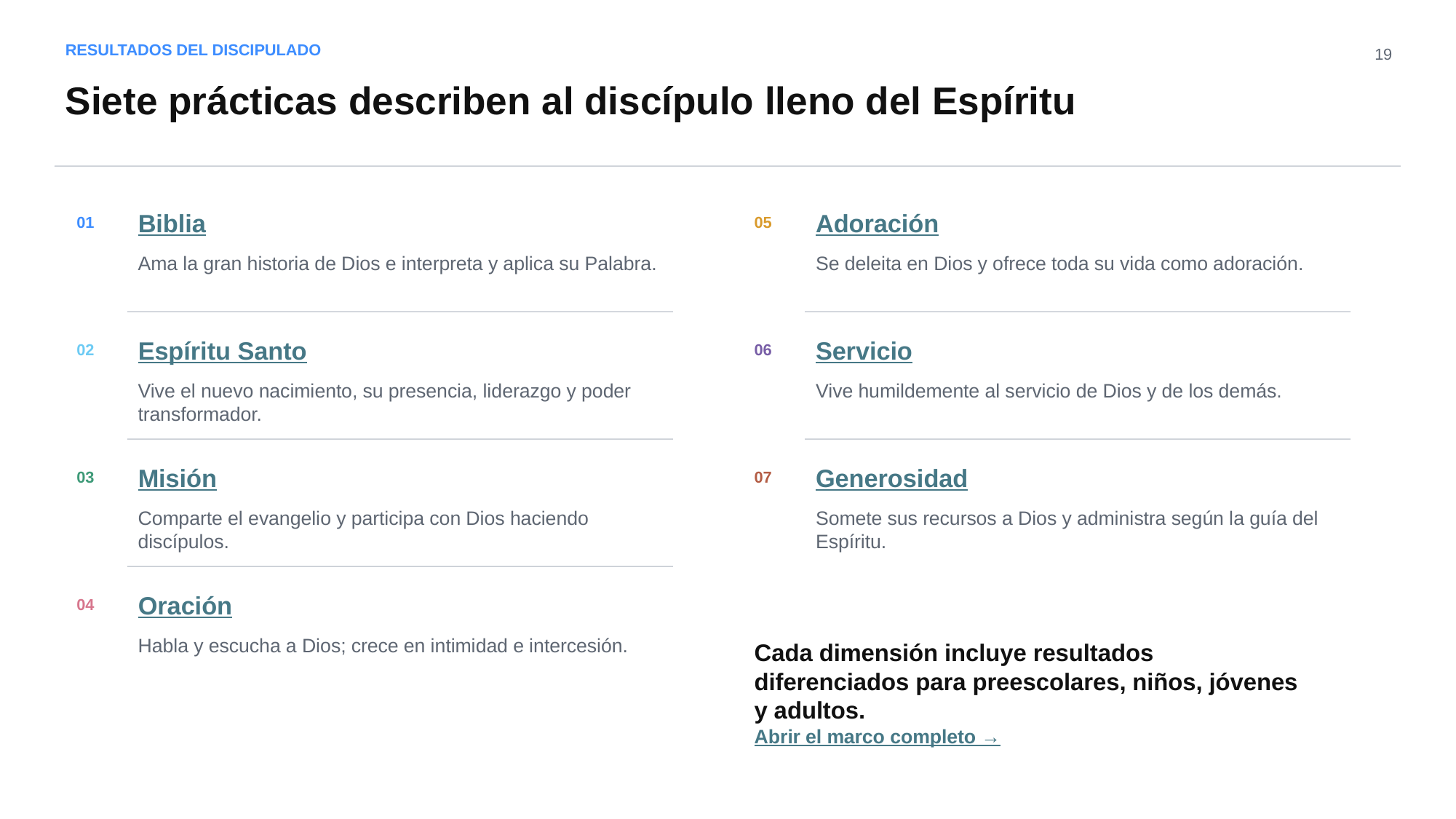

RESULTADOS DEL DISCIPULADO
19
Siete prácticas describen al discípulo lleno del Espíritu

Biblia
Adoración
01
05
Ama la gran historia de Dios e interpreta y aplica su Palabra.
Se deleita en Dios y ofrece toda su vida como adoración.

Espíritu Santo
Servicio
02
06
Vive el nuevo nacimiento, su presencia, liderazgo y poder transformador.
Vive humildemente al servicio de Dios y de los demás.

Misión
Generosidad
03
07
Comparte el evangelio y participa con Dios haciendo discípulos.
Somete sus recursos a Dios y administra según la guía del Espíritu.

Oración
04
Habla y escucha a Dios; crece en intimidad e intercesión.
Cada dimensión incluye resultados diferenciados para preescolares, niños, jóvenes y adultos.
Abrir el marco completo →